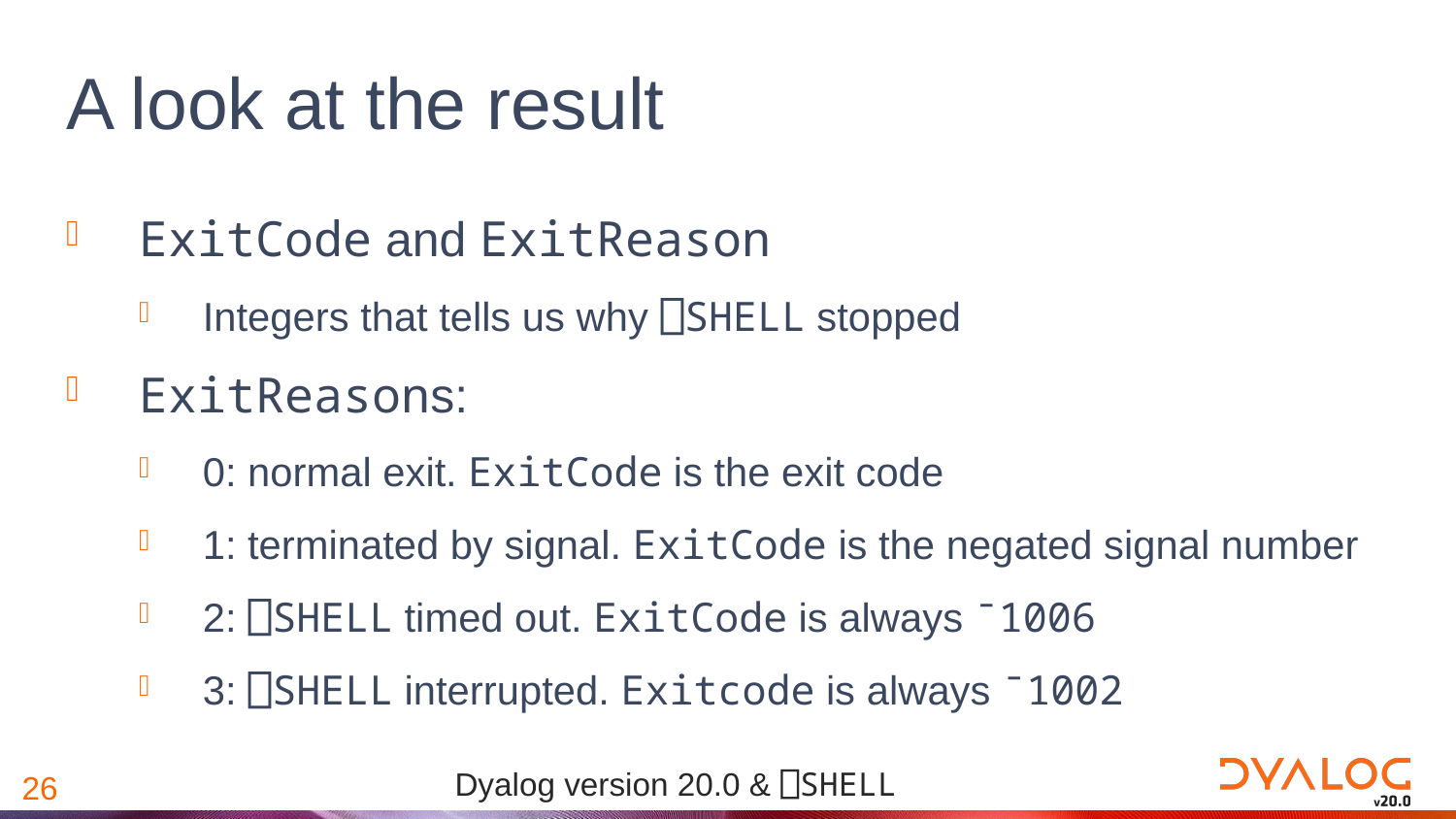

# A look at the result
ExitCode and ExitReason
Integers that tells us why ⎕SHELL stopped
ExitReasons:
0: normal exit. ExitCode is the exit code
1: terminated by signal. ExitCode is the negated signal number
2: ⎕SHELL timed out. ExitCode is always ¯1006
3: ⎕SHELL interrupted. Exitcode is always ¯1002